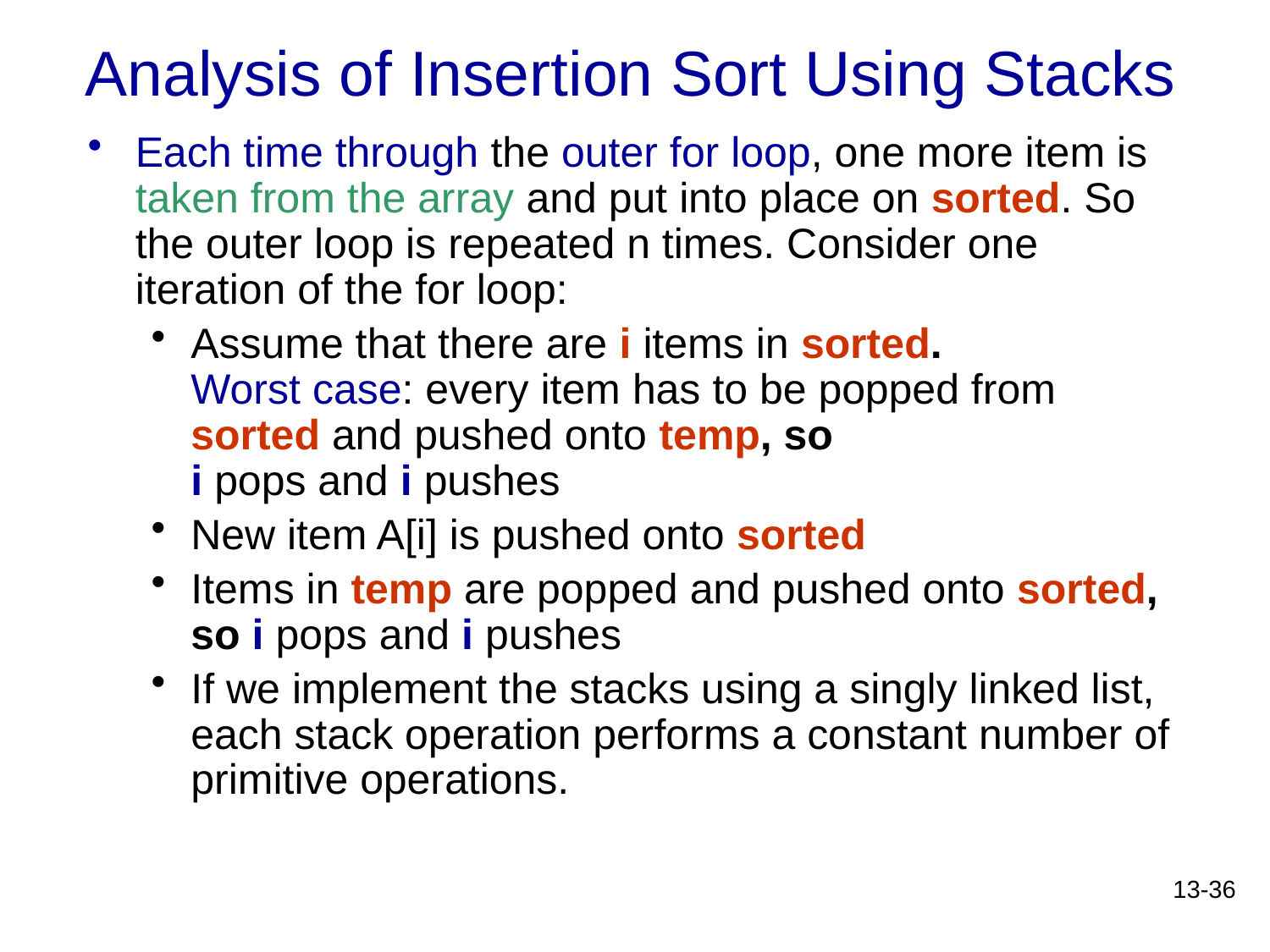

# Analysis of Insertion Sort Using Stacks
Each time through the outer for loop, one more item is taken from the array and put into place on sorted. So the outer loop is repeated n times. Consider one iteration of the for loop:
Assume that there are i items in sorted.
Worst case: every item has to be popped from sorted and pushed onto temp, so
i pops and i pushes
New item A[i] is pushed onto sorted
Items in temp are popped and pushed onto sorted, so i pops and i pushes
If we implement the stacks using a singly linked list, each stack operation performs a constant number of primitive operations.
13-36